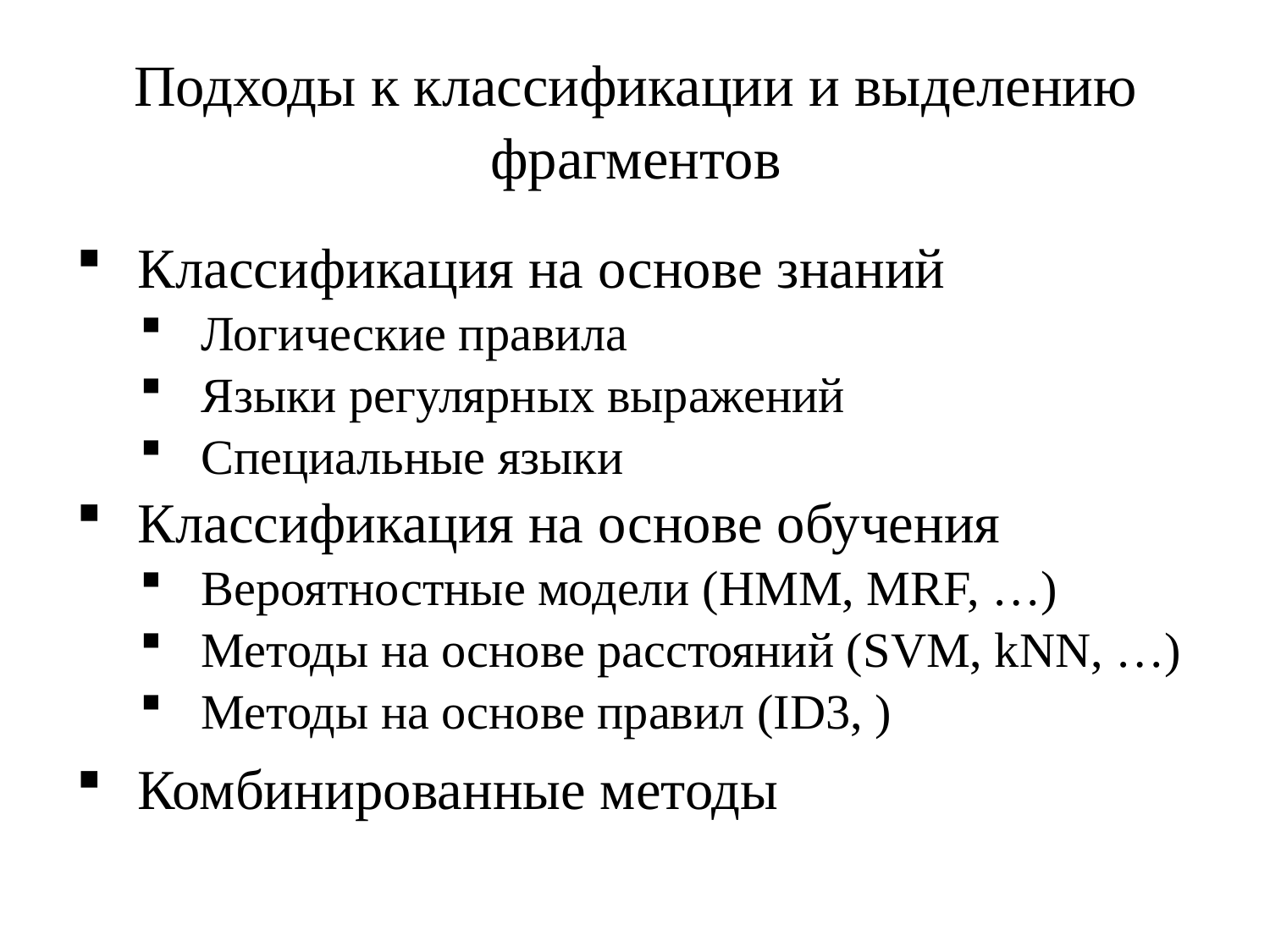

# Подходы к классификации и выделению фрагментов
Классификация на основе знаний
Логические правила
Языки регулярных выражений
Специальные языки
Классификация на основе обучения
Вероятностные модели (HMM, MRF, …)
Методы на основе расстояний (SVM, kNN, …)
Методы на основе правил (ID3, )
Комбинированные методы